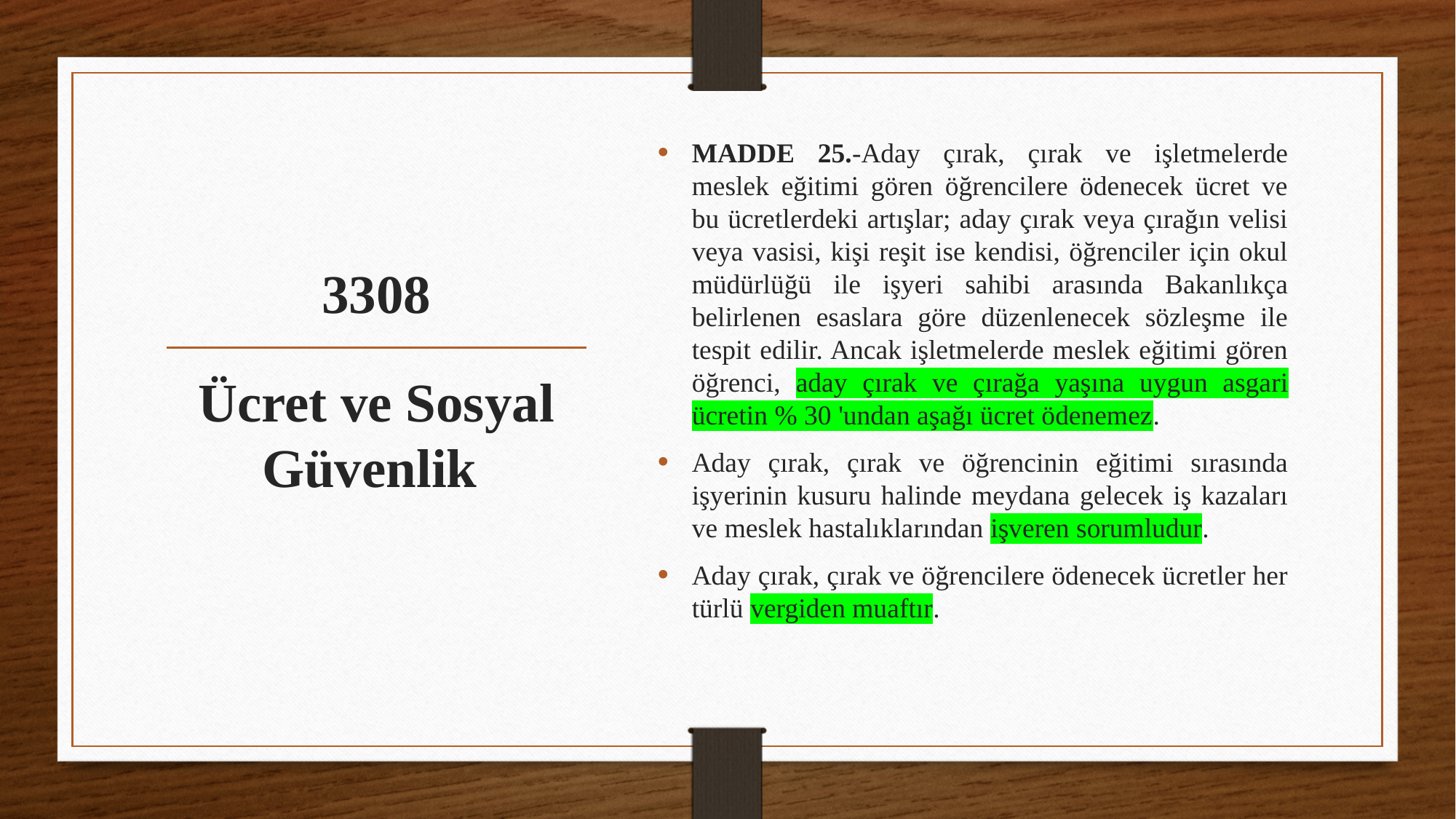

MADDE 25.-Aday çırak, çırak ve işletmelerde meslek eğitimi gören öğrencilere ödenecek ücret ve bu ücretlerdeki artışlar; aday çırak veya çırağın velisi veya vasisi, kişi reşit ise kendisi, öğrenciler için okul müdürlüğü ile işyeri sahibi arasında Bakanlıkça belirlenen esaslara göre düzenlenecek sözleşme ile tespit edilir. Ancak işletmelerde meslek eğitimi gören öğrenci, aday çırak ve çırağa yaşına uygun asgari ücretin % 30 'undan aşağı ücret ödenemez.
Aday çırak, çırak ve öğrencinin eğitimi sırasında işyerinin kusuru halinde meydana gelecek iş kazaları ve meslek hastalıklarından işveren sorumludur.
Aday çırak, çırak ve öğrencilere ödenecek ücretler her türlü vergiden muaftır.

# 3308
Ücret ve Sosyal Güvenlik